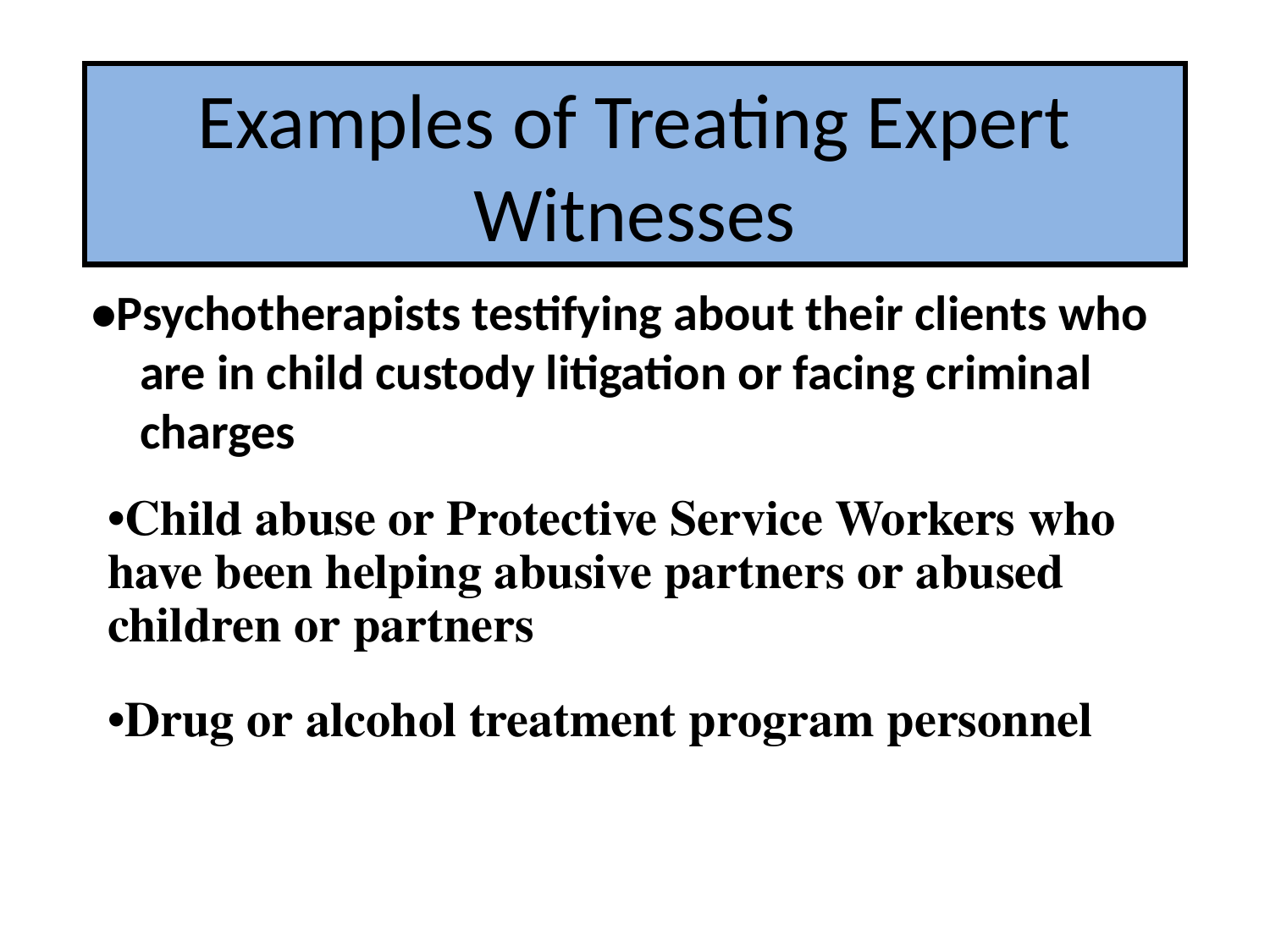

# Examples of Treating Expert Witnesses
•Psychotherapists testifying about their clients who are in child custody litigation or facing criminal charges
•Child abuse or Protective Service Workers who have been helping abusive partners or abused children or partners
•Drug or alcohol treatment program personnel